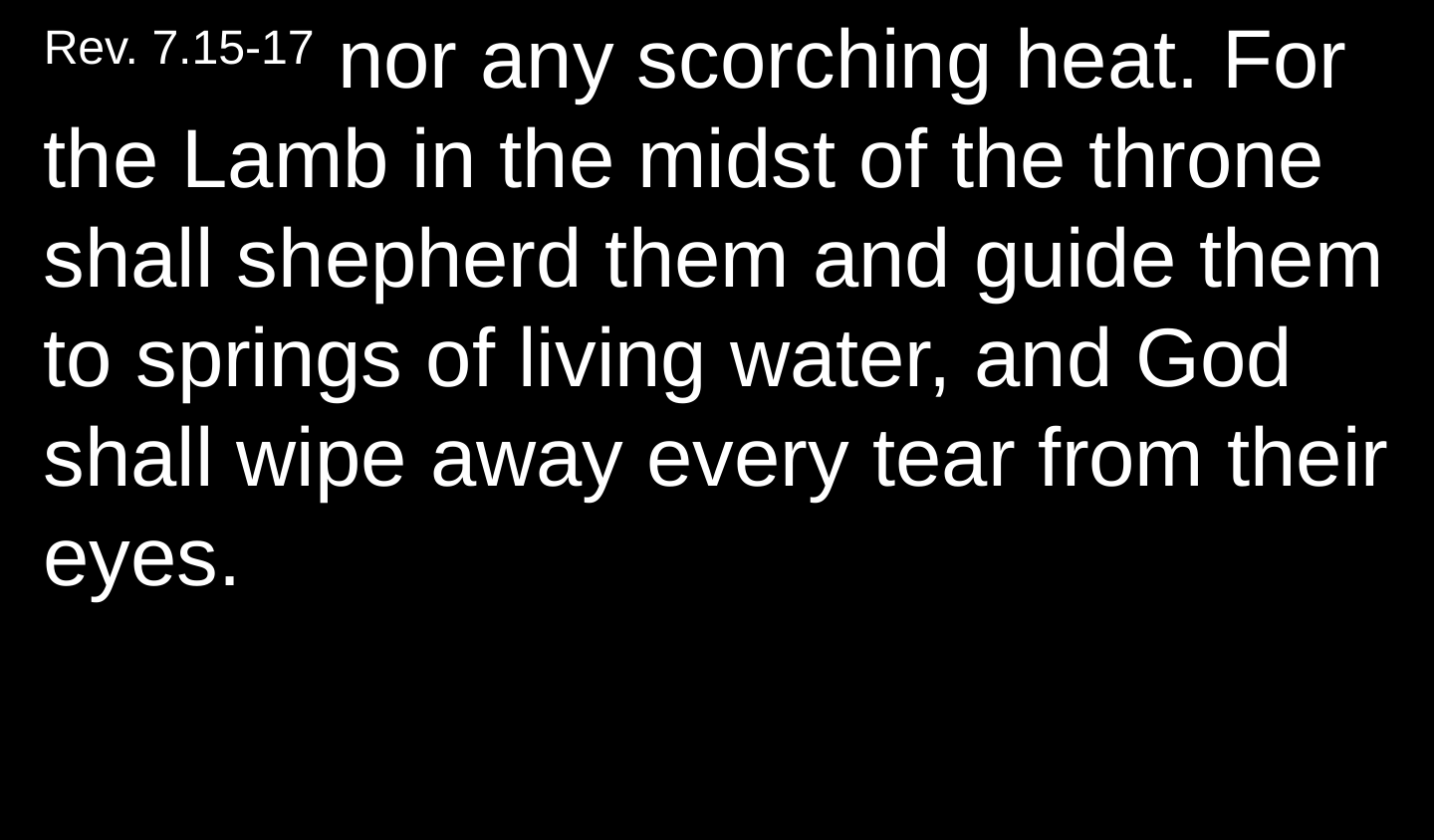

Rev. 7.15-17 nor any scorching heat. For the Lamb in the midst of the throne shall shepherd them and guide them to springs of living water, and God shall wipe away every tear from their eyes.